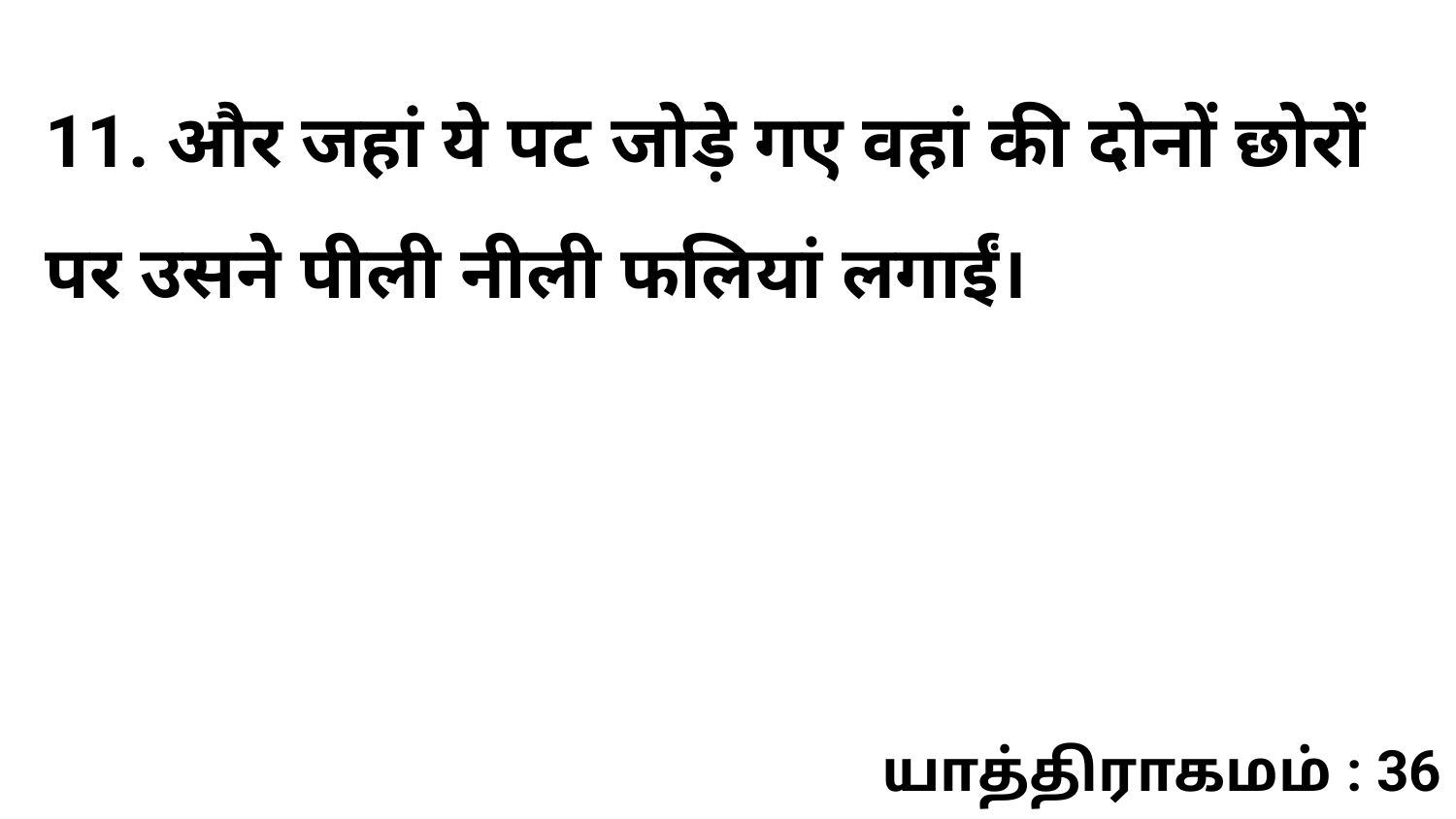

11. और जहां ये पट जोड़े गए वहां की दोनों छोरों पर उसने पीली नीली फलियां लगाईं।
யாத்திராகமம் : 36